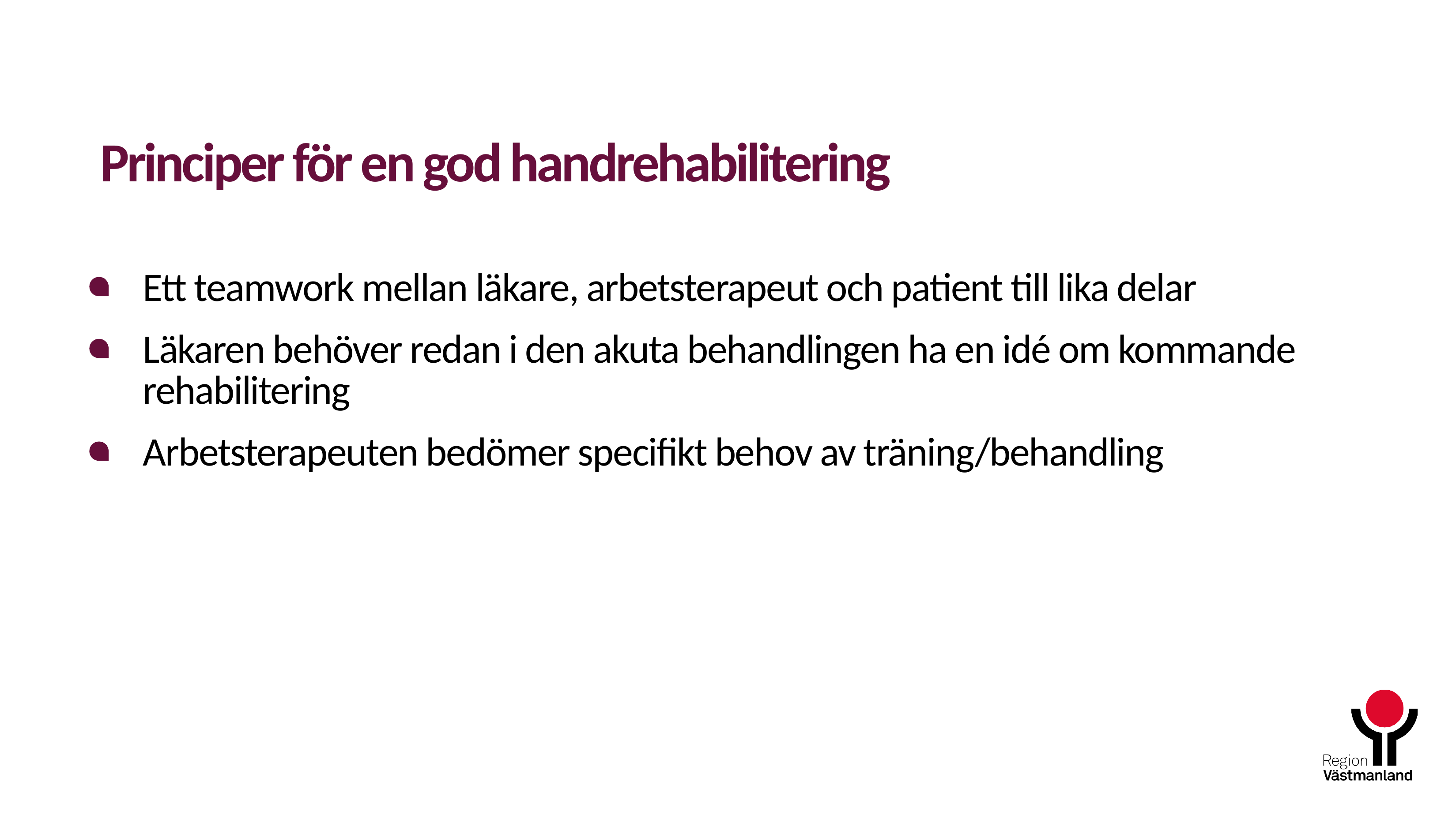

Principer för en god handrehabilitering
Ett teamwork mellan läkare, arbetsterapeut och patient till lika delar
Läkaren behöver redan i den akuta behandlingen ha en idé om kommande rehabilitering
Arbetsterapeuten bedömer specifikt behov av träning/behandling